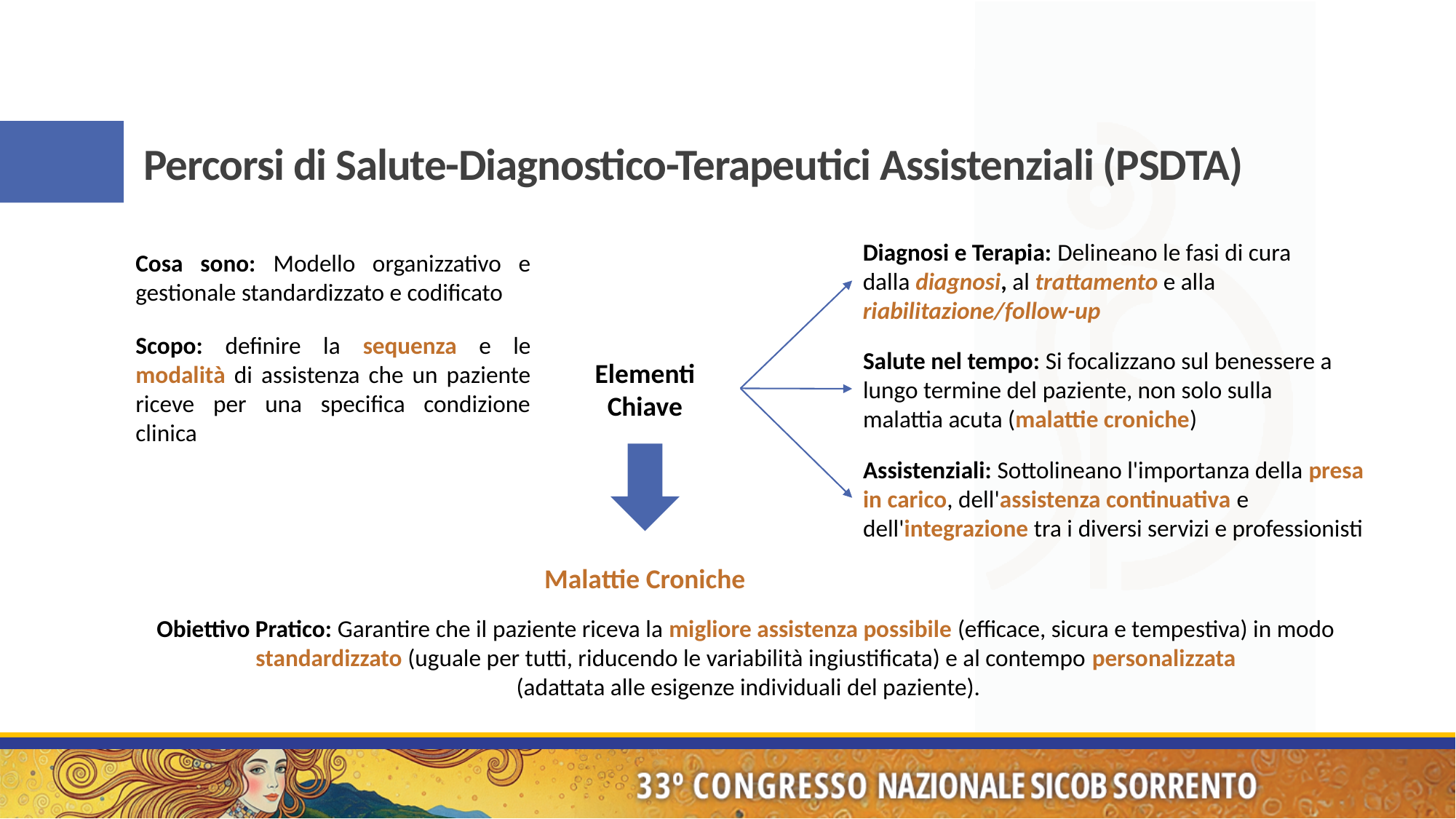

Percorsi di Salute-Diagnostico-Terapeutici Assistenziali (PSDTA)
Diagnosi e Terapia: Delineano le fasi di cura dalla diagnosi, al trattamento e alla riabilitazione/follow-up
Cosa sono: Modello organizzativo e gestionale standardizzato e codificato
Scopo: definire la sequenza e le modalità di assistenza che un paziente riceve per una specifica condizione clinica
Salute nel tempo: Si focalizzano sul benessere a lungo termine del paziente, non solo sulla malattia acuta (malattie croniche)
Elementi Chiave

Assistenziali: Sottolineano l'importanza della presa in carico, dell'assistenza continuativa e dell'integrazione tra i diversi servizi e professionisti
Malattie Croniche
Obiettivo Pratico: Garantire che il paziente riceva la migliore assistenza possibile (efficace, sicura e tempestiva) in modo standardizzato (uguale per tutti, riducendo le variabilità ingiustificata) e al contempo personalizzata
 (adattata alle esigenze individuali del paziente).